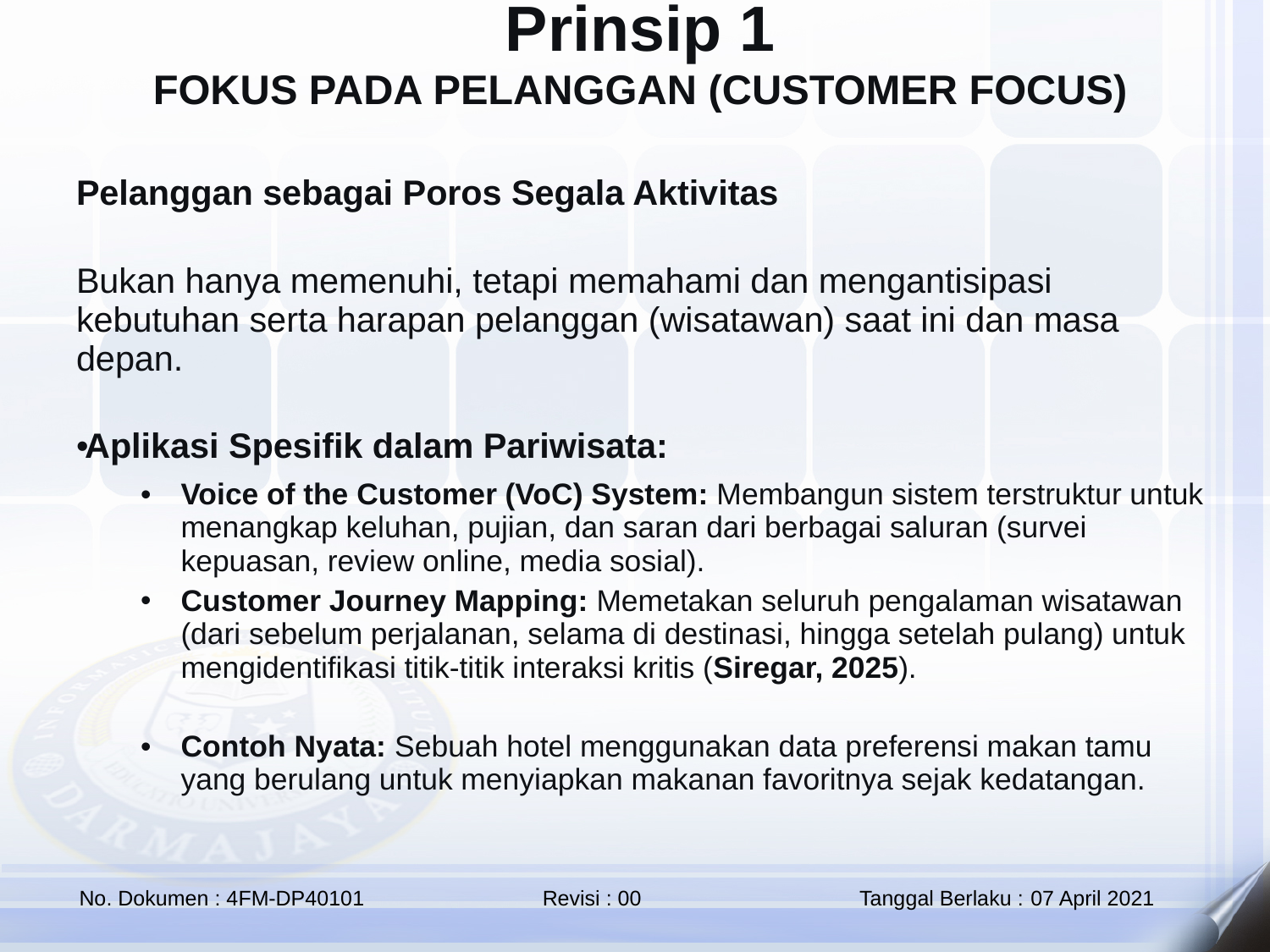

Prinsip 1
FOKUS PADA PELANGGAN (CUSTOMER FOCUS)

Pelanggan sebagai Poros Segala Aktivitas

Bukan hanya memenuhi, tetapi memahami dan mengantisipasi kebutuhan serta harapan pelanggan (wisatawan) saat ini dan masa depan.

Aplikasi Spesifik dalam Pariwisata:
Voice of the Customer (VoC) System: Membangun sistem terstruktur untuk menangkap keluhan, pujian, dan saran dari berbagai saluran (survei kepuasan, review online, media sosial).
Customer Journey Mapping: Memetakan seluruh pengalaman wisatawan (dari sebelum perjalanan, selama di destinasi, hingga setelah pulang) untuk mengidentifikasi titik-titik interaksi kritis (Siregar, 2025).

Contoh Nyata: Sebuah hotel menggunakan data preferensi makan tamu yang berulang untuk menyiapkan makanan favoritnya sejak kedatangan.